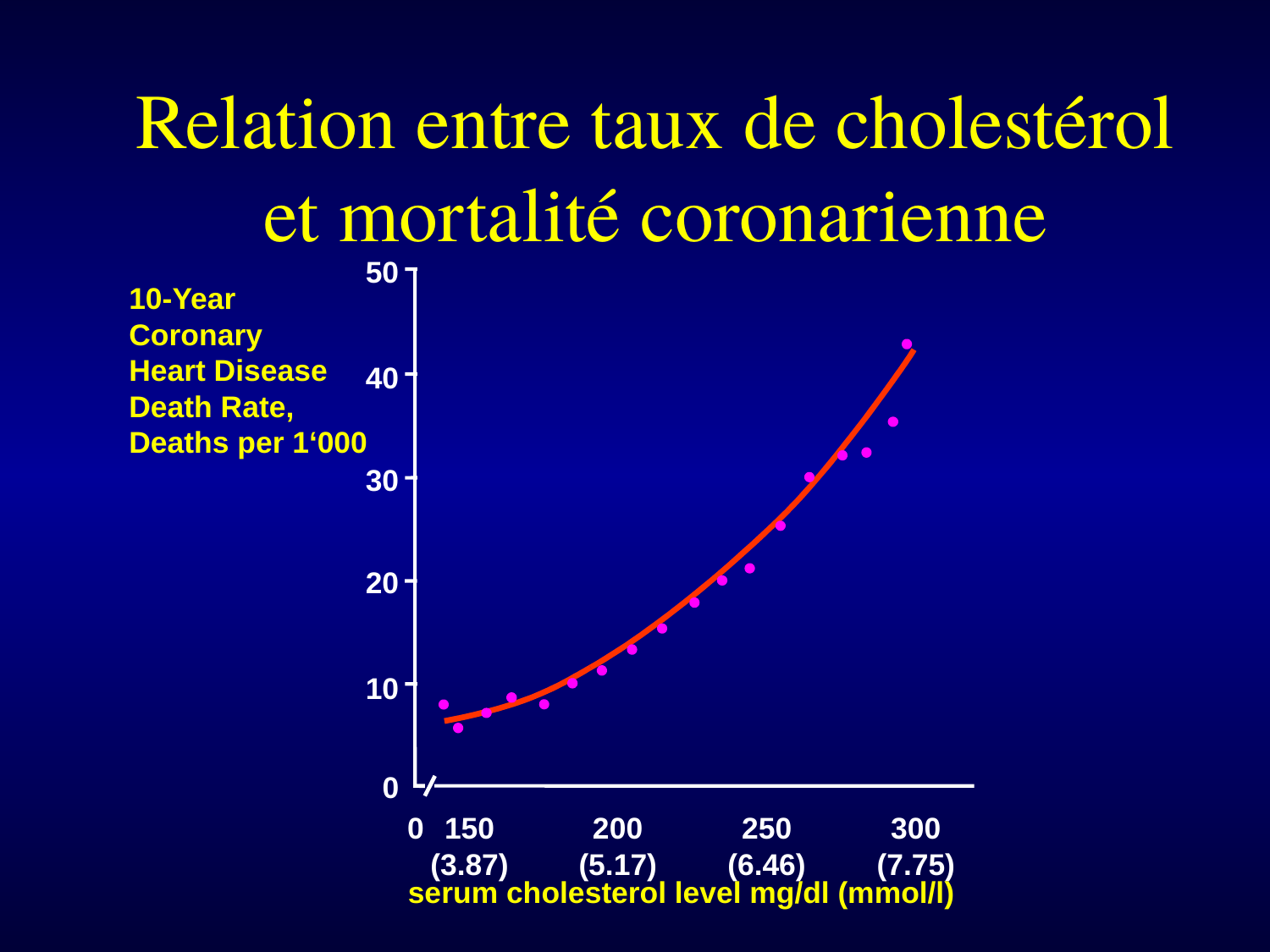

# Relation entre taux de cholestérol et mortalité coronarienne
50

10-Year
Coronary
Heart Disease
Death Rate,
Deaths per 1‘000

40

30

20

10

0

0
150
(3.87)
200
(5.17)
250
(6.46)
300
(7.75)
serum cholesterol level mg/dl (mmol/l)